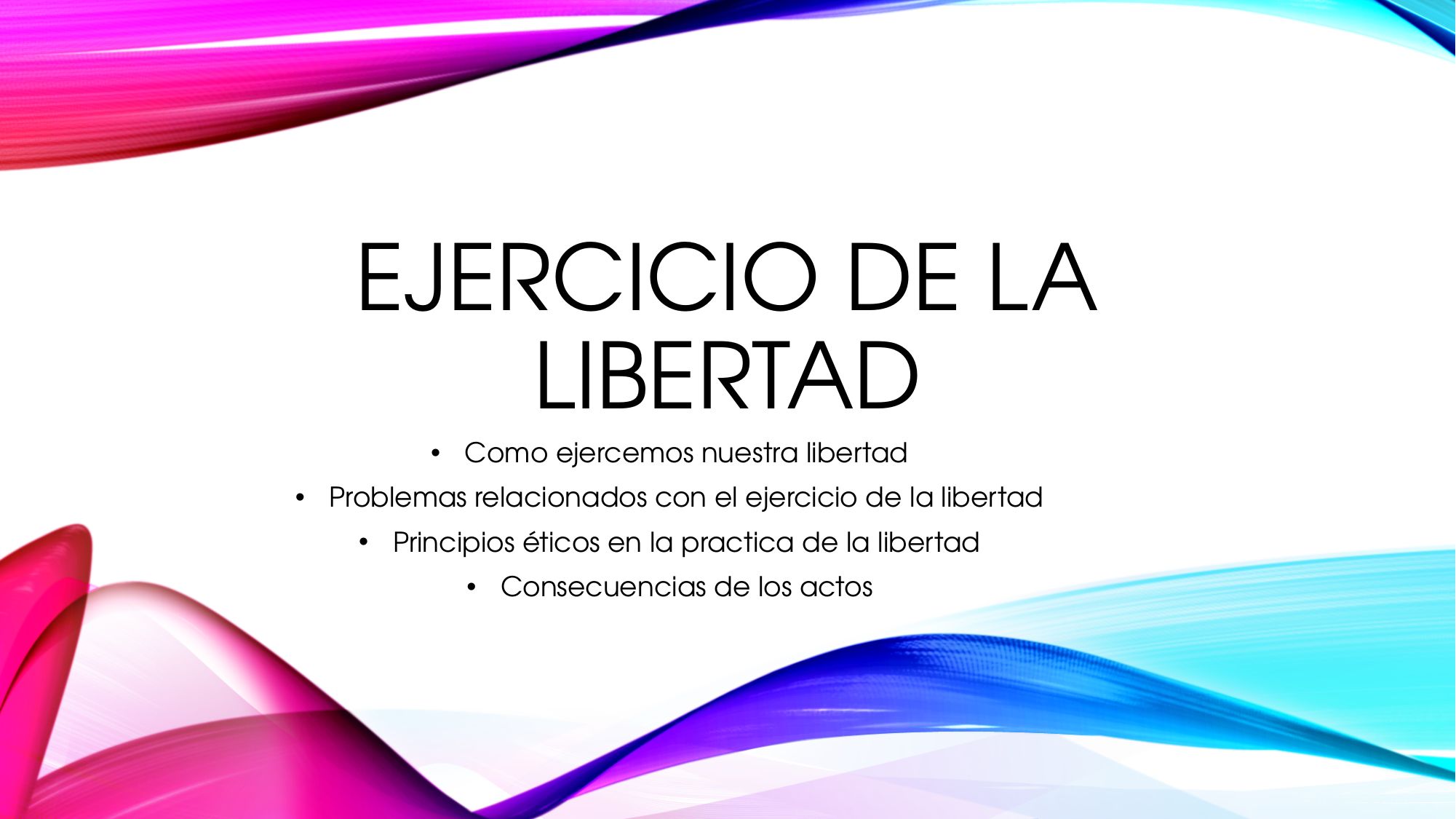

# Ejercicio de la libertad
Como ejercemos nuestra libertad
Problemas relacionados con el ejercicio de la libertad
Principios éticos en la practica de la libertad
Consecuencias de los actos